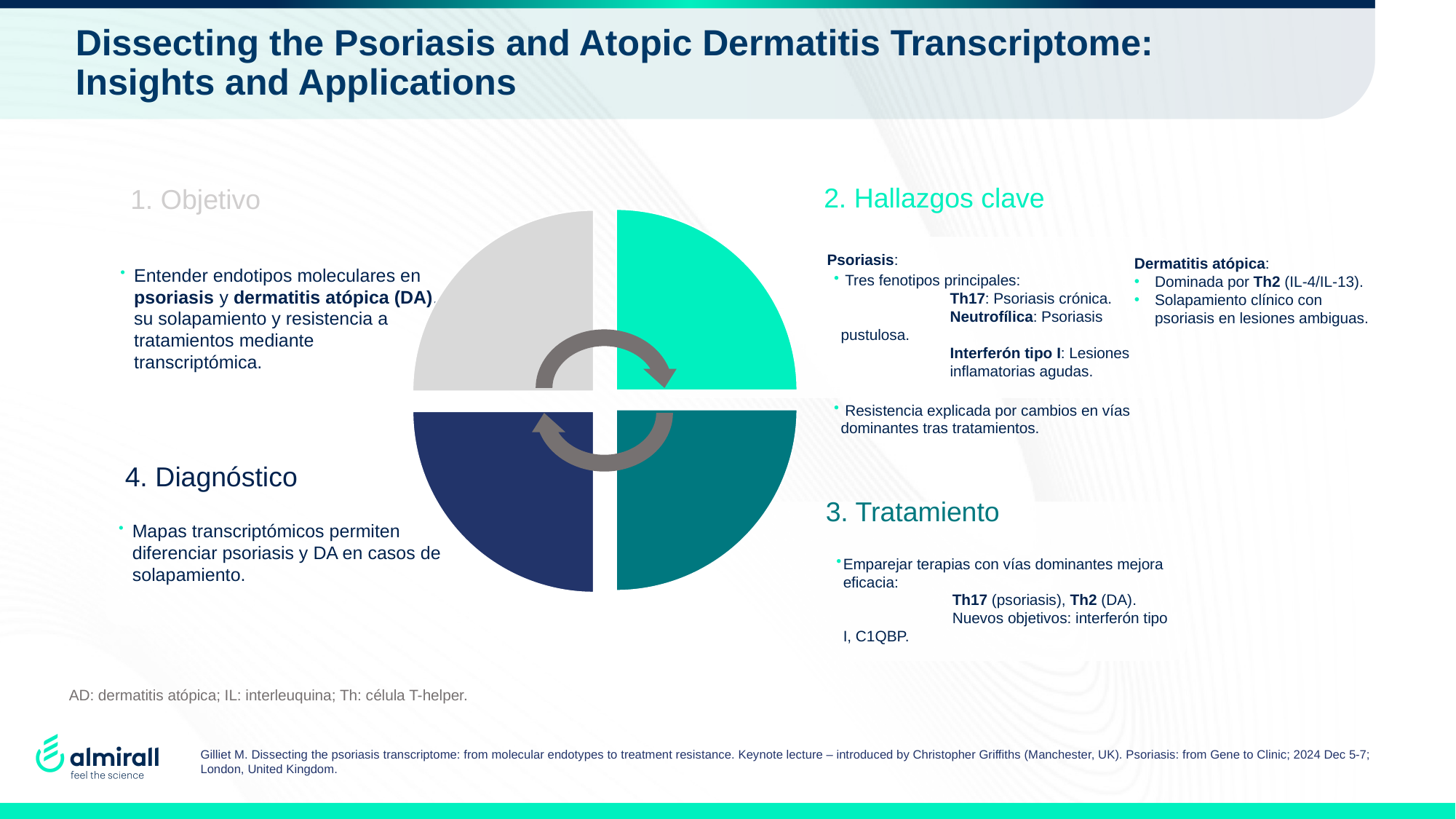

# Dissecting the Psoriasis and Atopic Dermatitis Transcriptome: Insights and Applications
Emparejar terapias con vías dominantes mejora eficacia:
	Th17 (psoriasis), Th2 (DA).
	Nuevos objetivos: interferón tipo I, C1QBP.
Mapas transcriptómicos permiten diferenciar psoriasis y DA en casos de solapamiento.
Psoriasis:
 Tres fenotipos principales:
	Th17: Psoriasis crónica.
	Neutrofílica: Psoriasis pustulosa.
	Interferón tipo I: Lesiones 	inflamatorias agudas.
 Resistencia explicada por cambios en vías dominantes tras tratamientos.
Entender endotipos moleculares en psoriasis y dermatitis atópica (DA), su solapamiento y resistencia a tratamientos mediante transcriptómica.

2. Hallazgos clave
1. Objetivo
Dermatitis atópica:
Dominada por Th2 (IL-4/IL-13).
Solapamiento clínico con psoriasis en lesiones ambiguas.
 4. Diagnóstico
3. Tratamiento
AD: dermatitis atópica; IL: interleuquina; Th: célula T-helper.
Gilliet M. Dissecting the psoriasis transcriptome: from molecular endotypes to treatment resistance. Keynote lecture – introduced by Christopher Griffiths (Manchester, UK). Psoriasis: from Gene to Clinic; 2024 Dec 5-7; London, United Kingdom.